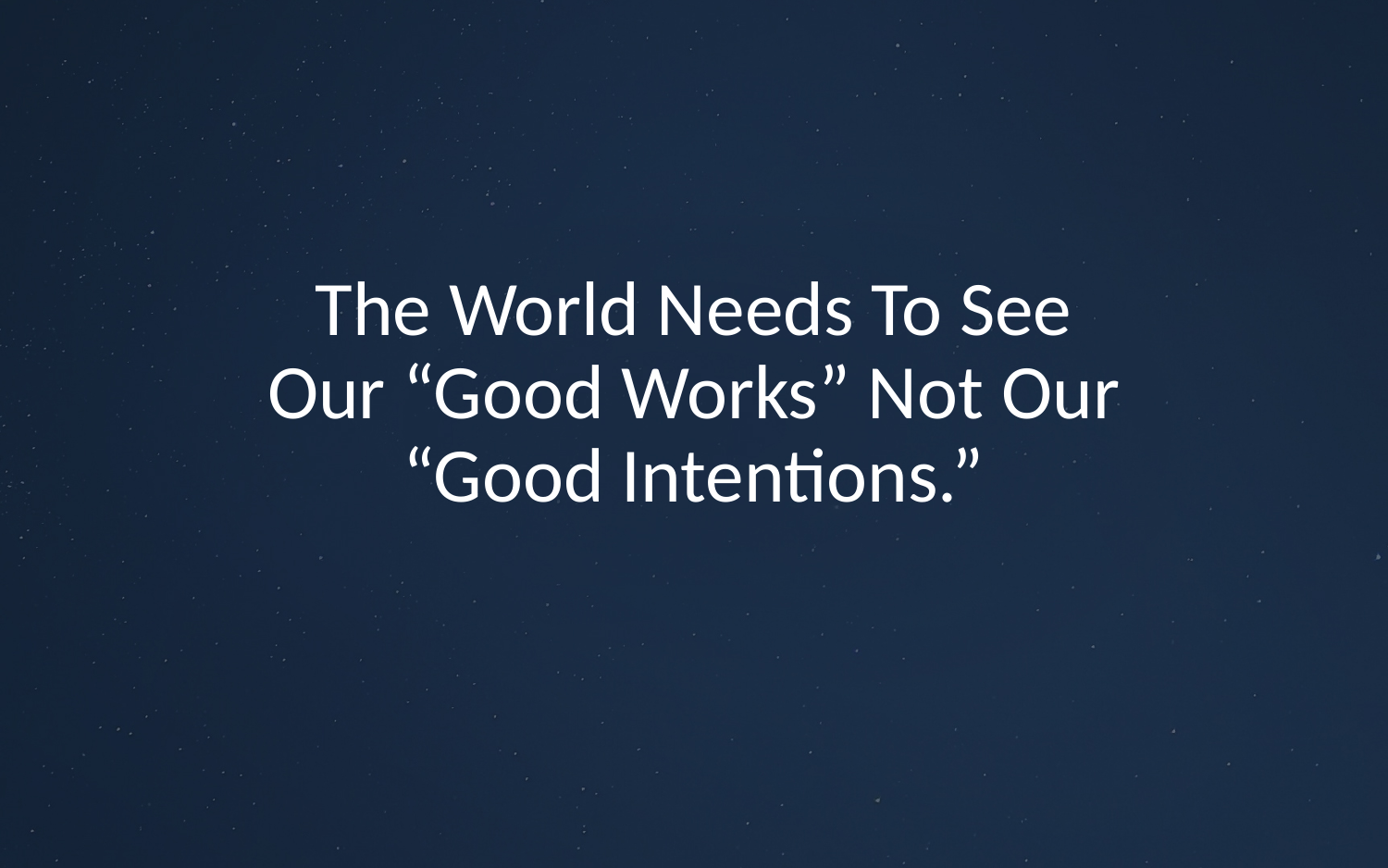

# The World Needs To See Our “Good Works” Not Our “Good Intentions.”